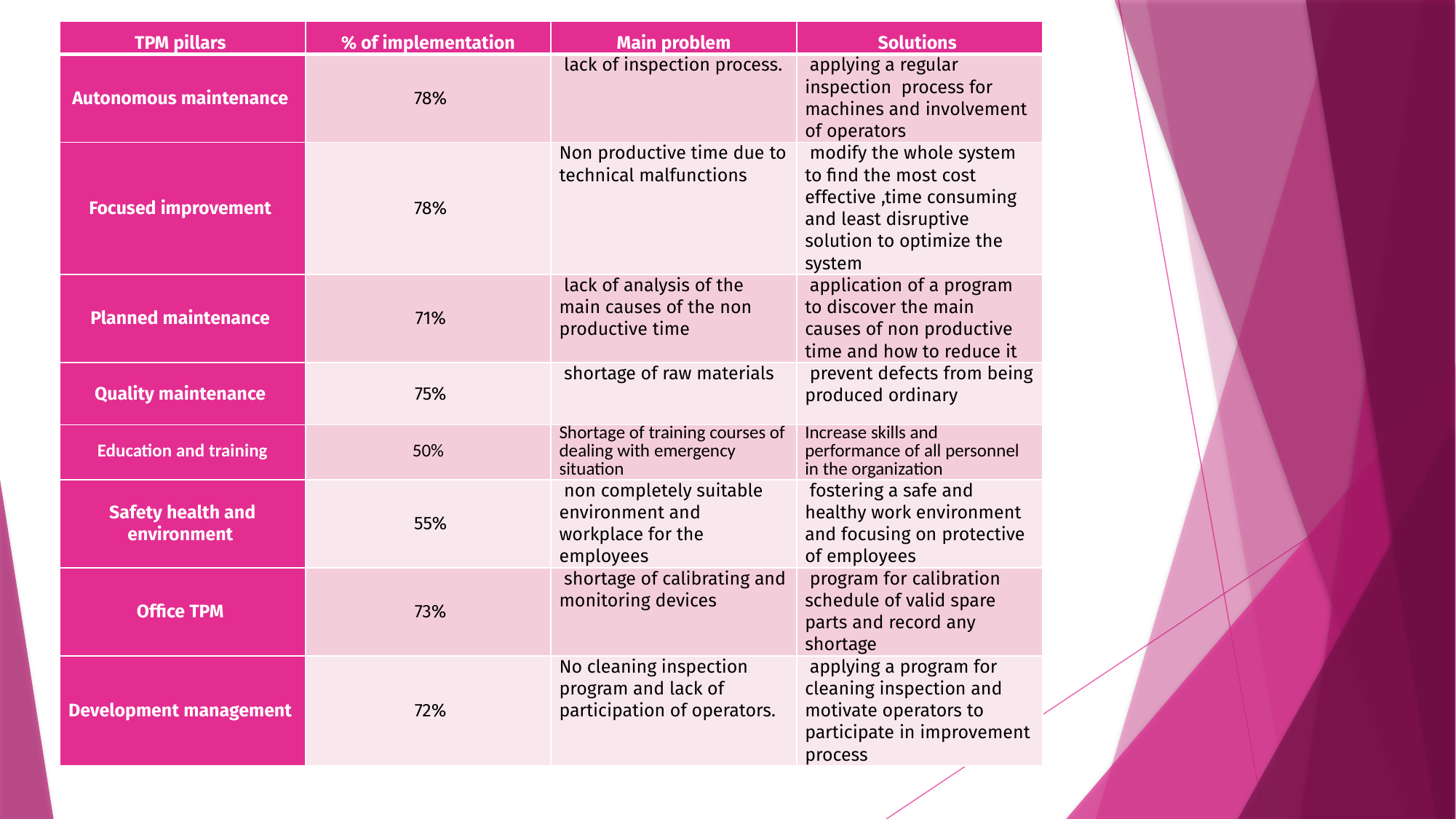

| TPM pillars | % of implementation | Main problem | Solutions |
| --- | --- | --- | --- |
| Autonomous maintenance | 78% | lack of inspection process. | applying a regular inspection process for machines and involvement of operators |
| Focused improvement | 78% | Non productive time due to technical malfunctions | modify the whole system to find the most cost effective ,time consuming and least disruptive solution to optimize the system |
| Planned maintenance | 71% | lack of analysis of the main causes of the non productive time | application of a program to discover the main causes of non productive time and how to reduce it |
| Quality maintenance | 75% | shortage of raw materials | prevent defects from being produced ordinary |
| Education and training | 50% | Shortage of training courses of dealing with emergency situation | Increase skills and performance of all personnel in the organization |
| Safety health and environment | 55% | non completely suitable environment and workplace for the employees | fostering a safe and healthy work environment and focusing on protective of employees |
| Office TPM | 73% | shortage of calibrating and monitoring devices | program for calibration schedule of valid spare parts and record any shortage |
| Development management | 72% | No cleaning inspection program and lack of participation of operators. | applying a program for cleaning inspection and motivate operators to participate in improvement process |